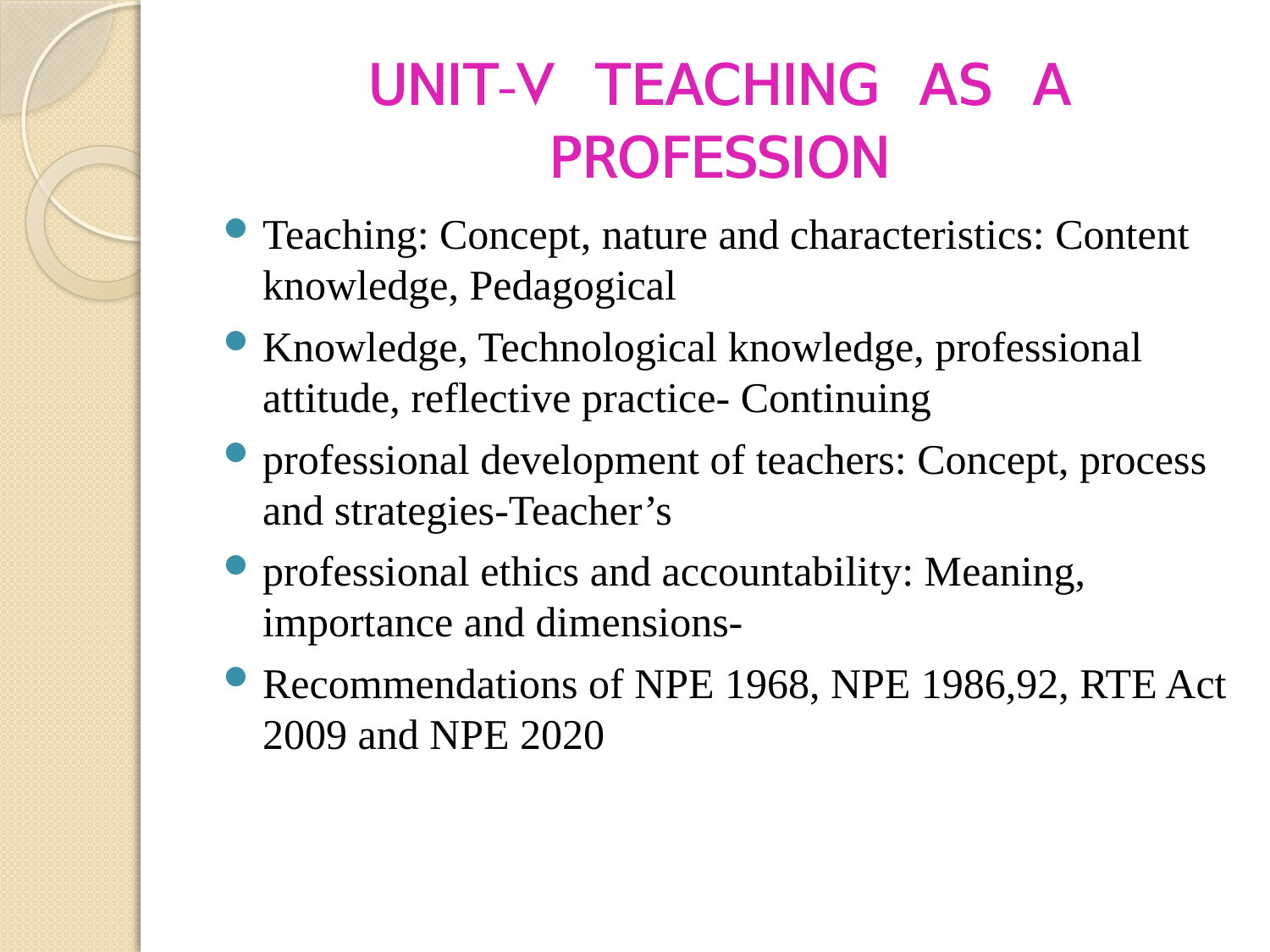

# UNIT-V  TEACHING  AS  A PROFESSION
Teaching: Concept, nature and characteristics: Content knowledge, Pedagogical
Knowledge, Technological knowledge, professional attitude, reflective practice- Continuing
professional development of teachers: Concept, process and strategies-Teacher’s
professional ethics and accountability: Meaning, importance and dimensions-
Recommendations of NPE 1968, NPE 1986,92, RTE Act 2009 and NPE 2020